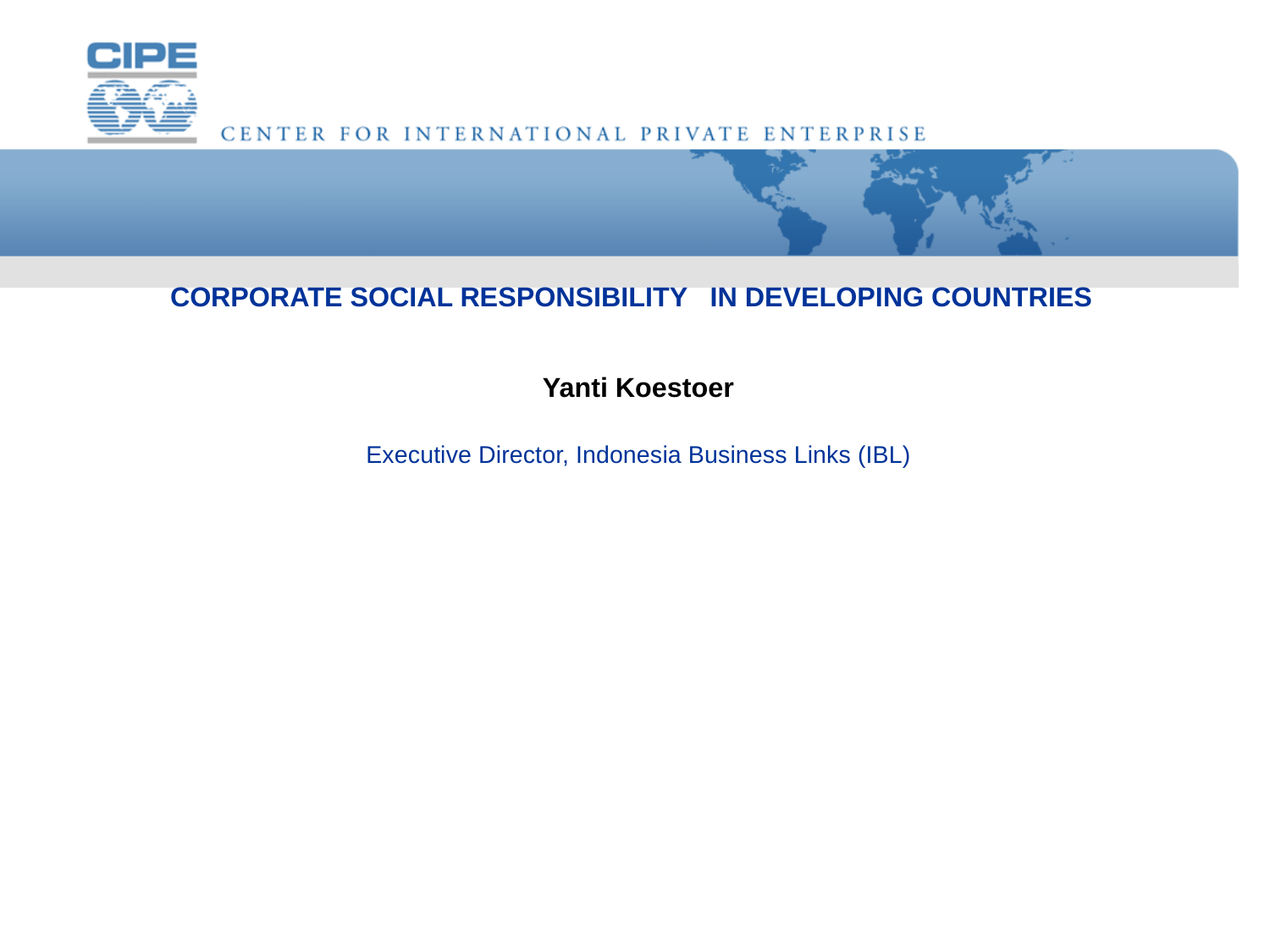

# CORPORATE SOCIAL RESPONSIBILITY   IN DEVELOPING COUNTRIES Yanti Koestoer Executive Director, Indonesia Business Links (IBL)